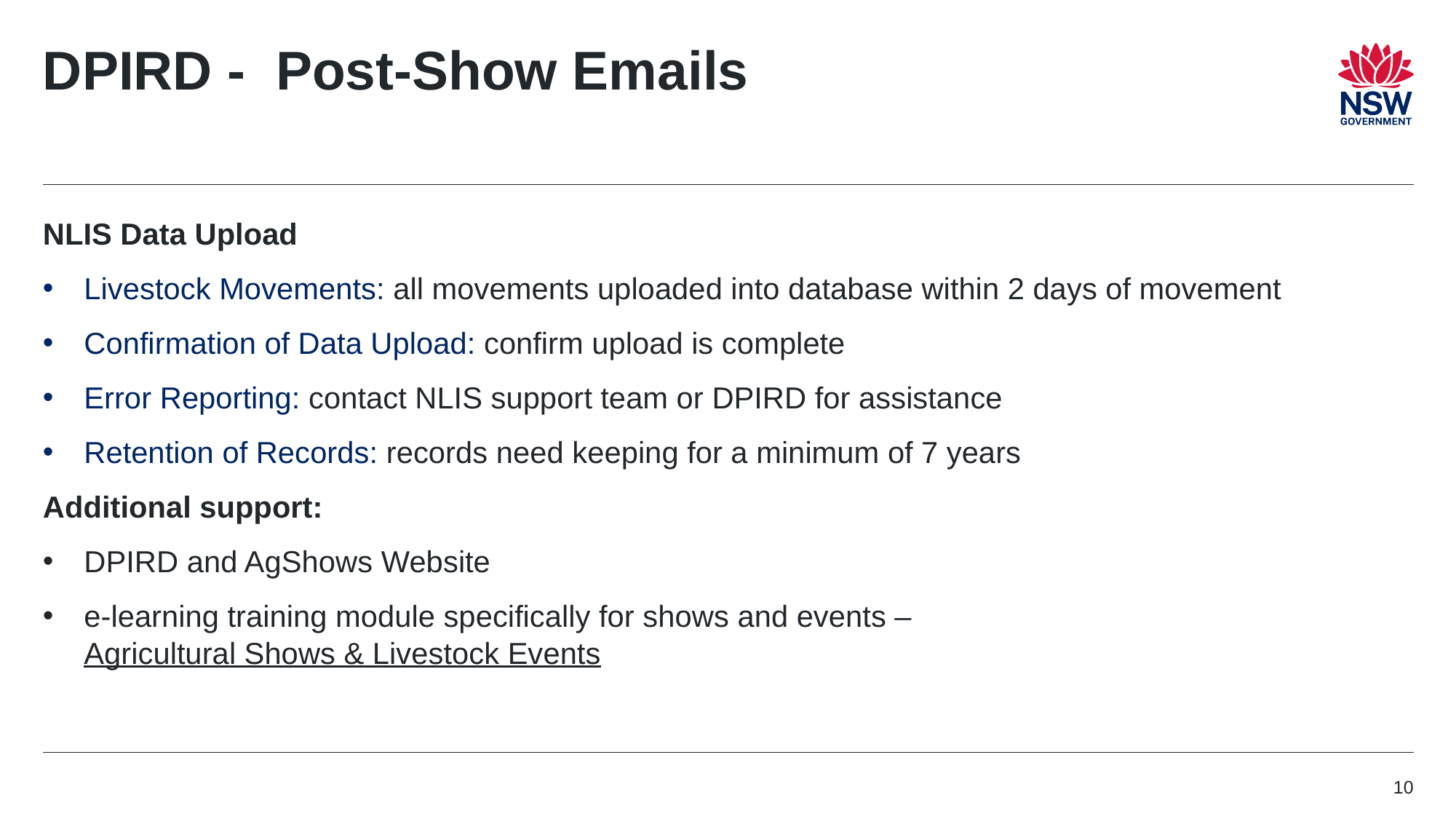

# DPIRD -  Post-Show Emails
NLIS Data Upload
Livestock Movements: all movements uploaded into database within 2 days of movement
Confirmation of Data Upload: confirm upload is complete
Error Reporting: contact NLIS support team or DPIRD for assistance
Retention of Records: records need keeping for a minimum of 7 years
Additional support:
DPIRD and AgShows Website
e-learning training module specifically for shows and events – Agricultural Shows & Livestock Events

10